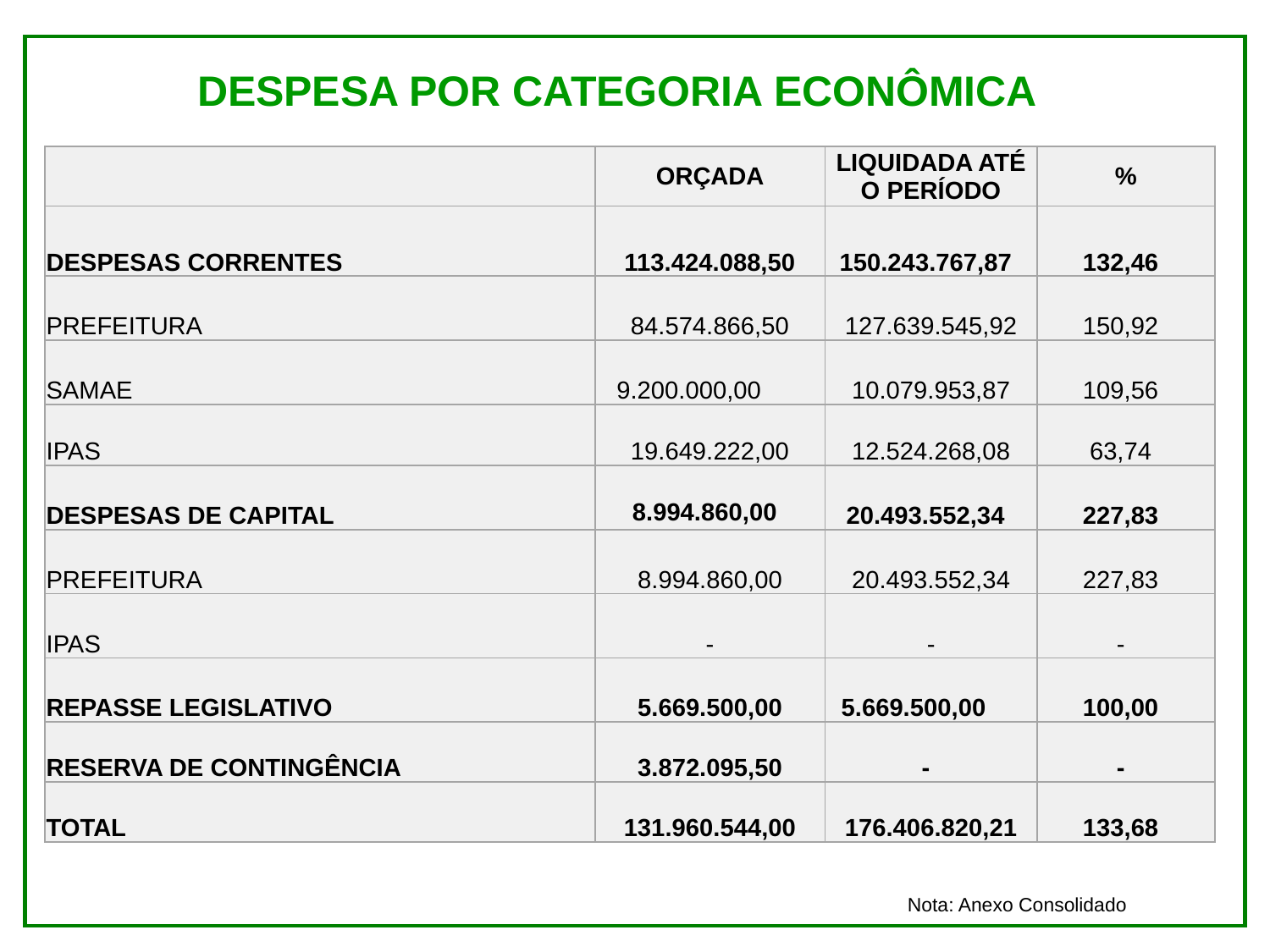

# DESPESA POR CATEGORIA ECONÔMICA

|  | ORÇADA | LIQUIDADA ATÉ O PERÍODO | % |
| --- | --- | --- | --- |
| DESPESAS CORRENTES | 113.424.088,50 | 150.243.767,87 | 132,46 |
| PREFEITURA | 84.574.866,50 | 127.639.545,92 | 150,92 |
| SAMAE | 9.200.000,00 | 10.079.953,87 | 109,56 |
| IPAS | 19.649.222,00 | 12.524.268,08 | 63,74 |
| DESPESAS DE CAPITAL | 8.994.860,00 | 20.493.552,34 | 227,83 |
| PREFEITURA | 8.994.860,00 | 20.493.552,34 | 227,83 |
| IPAS | - | - | - |
| REPASSE LEGISLATIVO | 5.669.500,00 | 5.669.500,00 | 100,00 |
| RESERVA DE CONTINGÊNCIA | 3.872.095,50 | - | - |
| TOTAL | 131.960.544,00 | 176.406.820,21 | 133,68 |
Nota: Anexo Consolidado